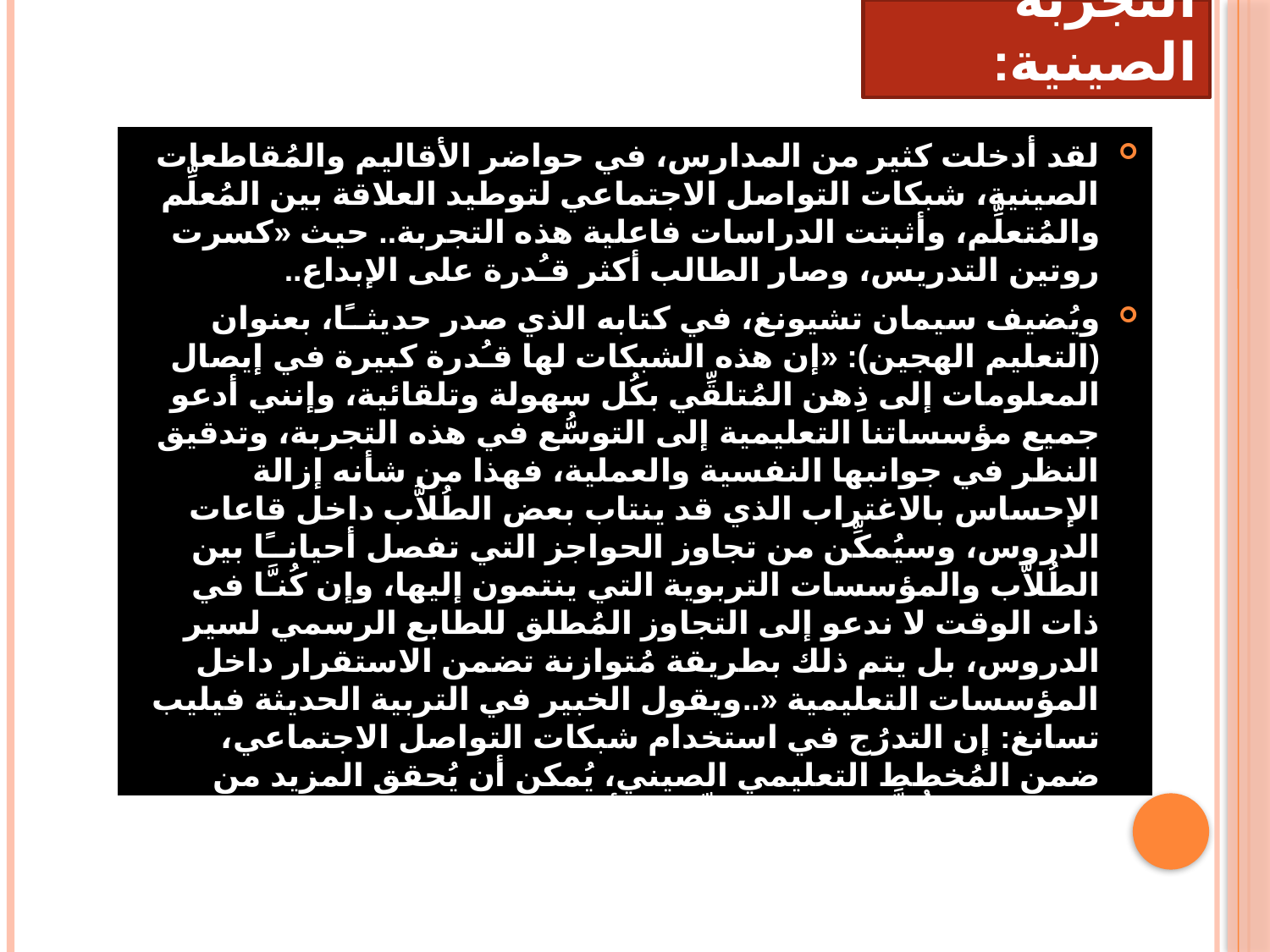

# التجربة الصينية:
لقد أدخلت كثير من المدارس، في حواضر الأقاليم والمُقاطعات الصينية، شبكات التواصل الاجتماعي لتوطيد العلاقة بين المُعلِّم والمُتعلِّم، وأثبتت الدراسات فاعلية هذه التجربة.. حيث «كسرت روتين التدريس، وصار الطالب أكثر قـُدرة على الإبداع..
ويُضيف سيمان تشيونغ، في كتابه الذي صدر حديثــًا، بعنوان (التعليم الهجين): «إن هذه الشبكات لها قـُدرة كبيرة في إيصال المعلومات إلى ذِهن المُتلقِّي بكُل سهولة وتلقائية، وإنني أدعو جميع مؤسساتنا التعليمية إلى التوسُّع في هذه التجربة، وتدقيق النظر في جوانبها النفسية والعملية، فهذا من شأنه إزالة الإحساس بالاغتراب الذي قد ينتاب بعض الطُلاَّب داخل قاعات الدروس، وسيُمكِّن من تجاوز الحواجز التي تفصل أحيانــًا بين الطُلاَّب والمؤسسات التربوية التي ينتمون إليها، وإن كُنـَّا في ذات الوقت لا ندعو إلى التجاوز المُطلق للطابع الرسمي لسير الدروس، بل يتم ذلك بطريقة مُتوازنة تضمن الاستقرار داخل المؤسسات التعليمية «..ويقول الخبير في التربية الحديثة فيليب تسانغ: إن التدرُج في استخدام شبكات التواصل الاجتماعي، ضمن المُخطط التعليمي الصيني، يُمكن أن يُحقق المزيد من المنفعة للطُلاَّب، حيث يوفـِّر مبدأ التحفيز والترغيب، ويضمن الوصول بهم إلى أكبر قدر من الحماسة، خاصة عندما يتعلَّق الأمر بدروس قد يراها البعض مُعقَّدة، منها على سبيل المثال دروس تعلُّم اللُغات الأجنبية، التي تعتمد بشكل أساسي على الانفتاح والحوار، والانسجام داخل المحيط الدراسي».